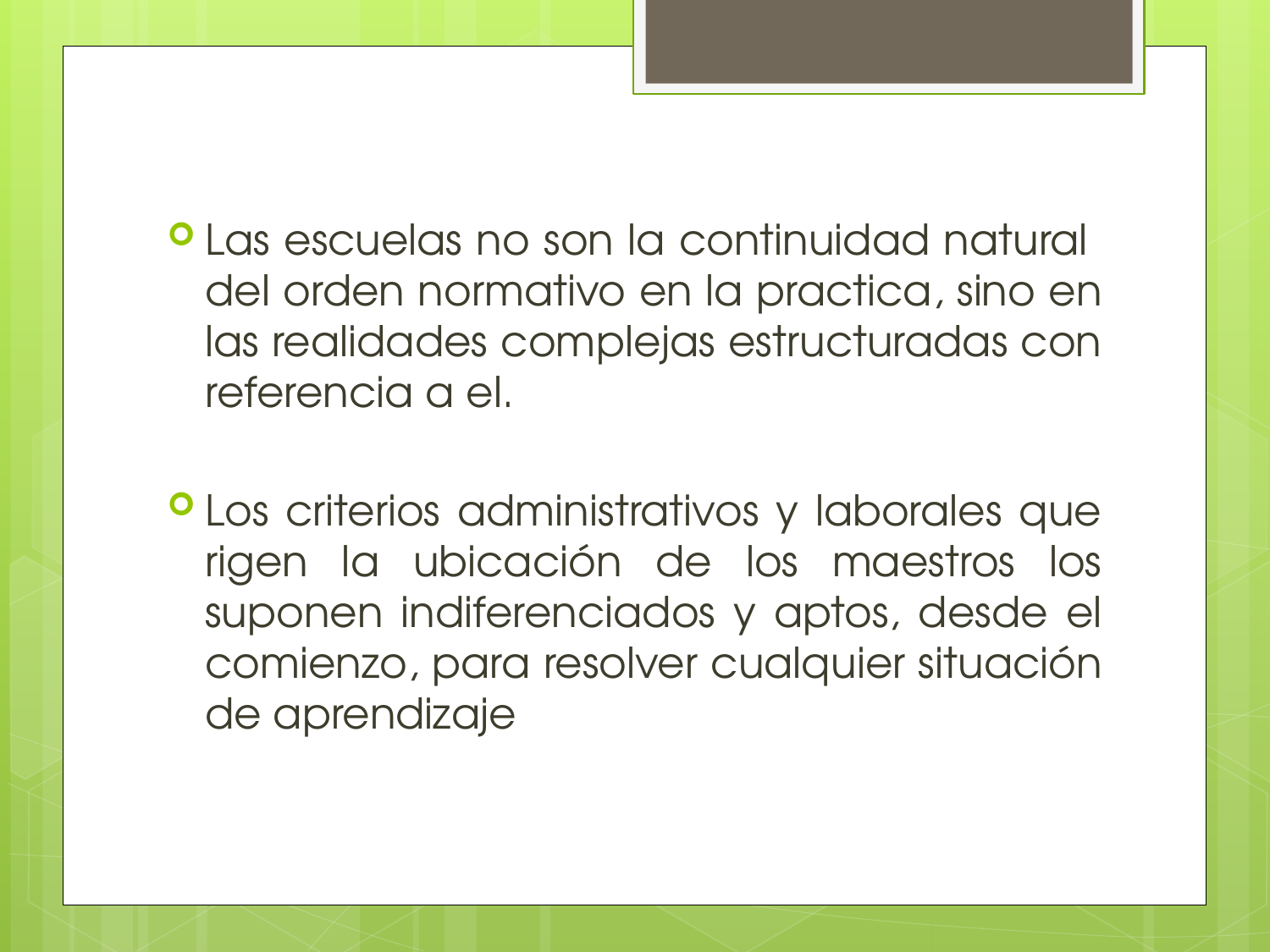

Las escuelas no son la continuidad natural  del orden normativo en la practica, sino en las realidades complejas estructuradas con referencia a el.

Los criterios administrativos y laborales que rigen la ubicación de los maestros los suponen indiferenciados y aptos, desde el comienzo, para resolver cualquier situación de aprendizaje